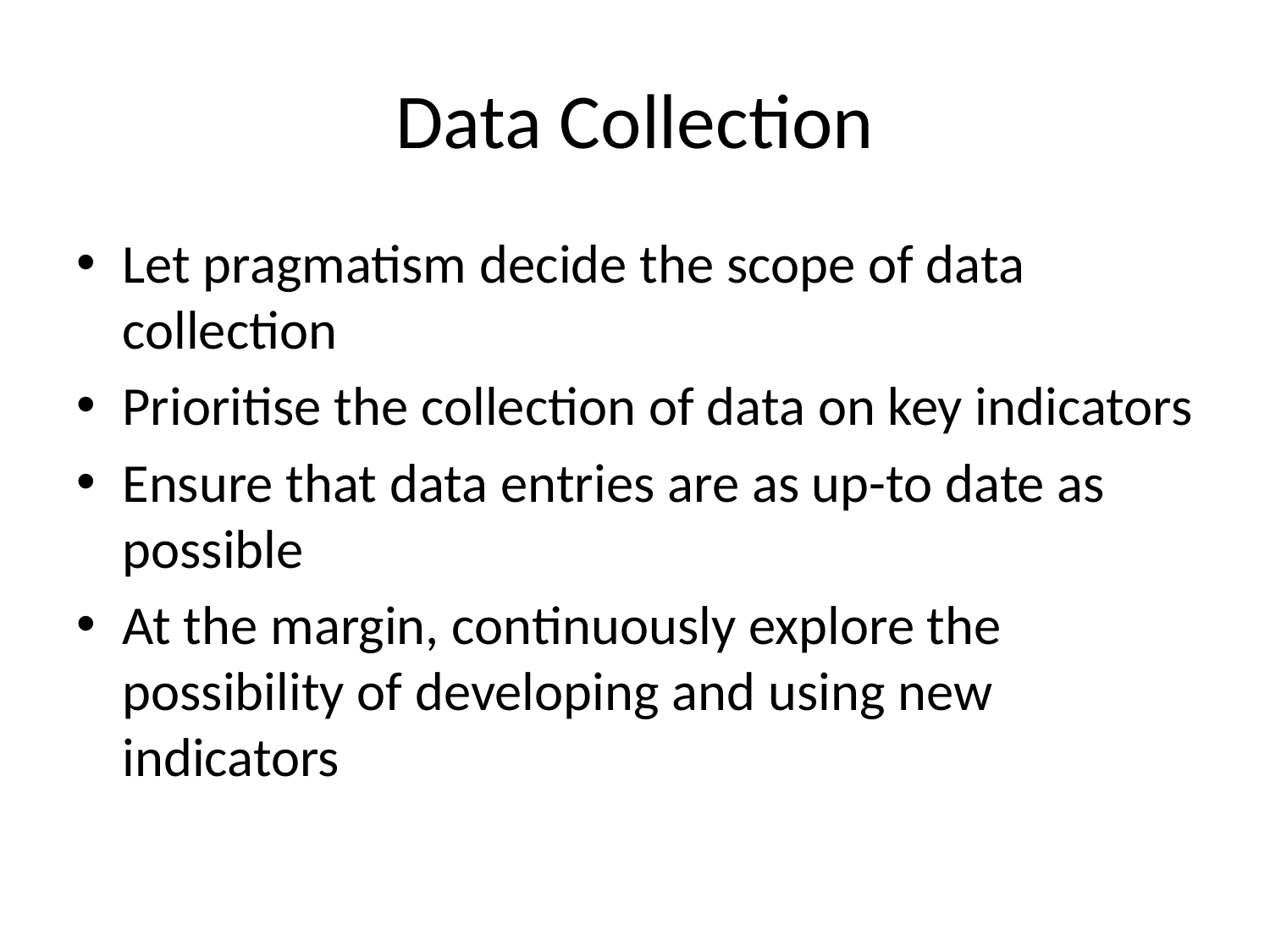

# Data Collection
Let pragmatism decide the scope of data collection
Prioritise the collection of data on key indicators
Ensure that data entries are as up-to date as possible
At the margin, continuously explore the possibility of developing and using new indicators